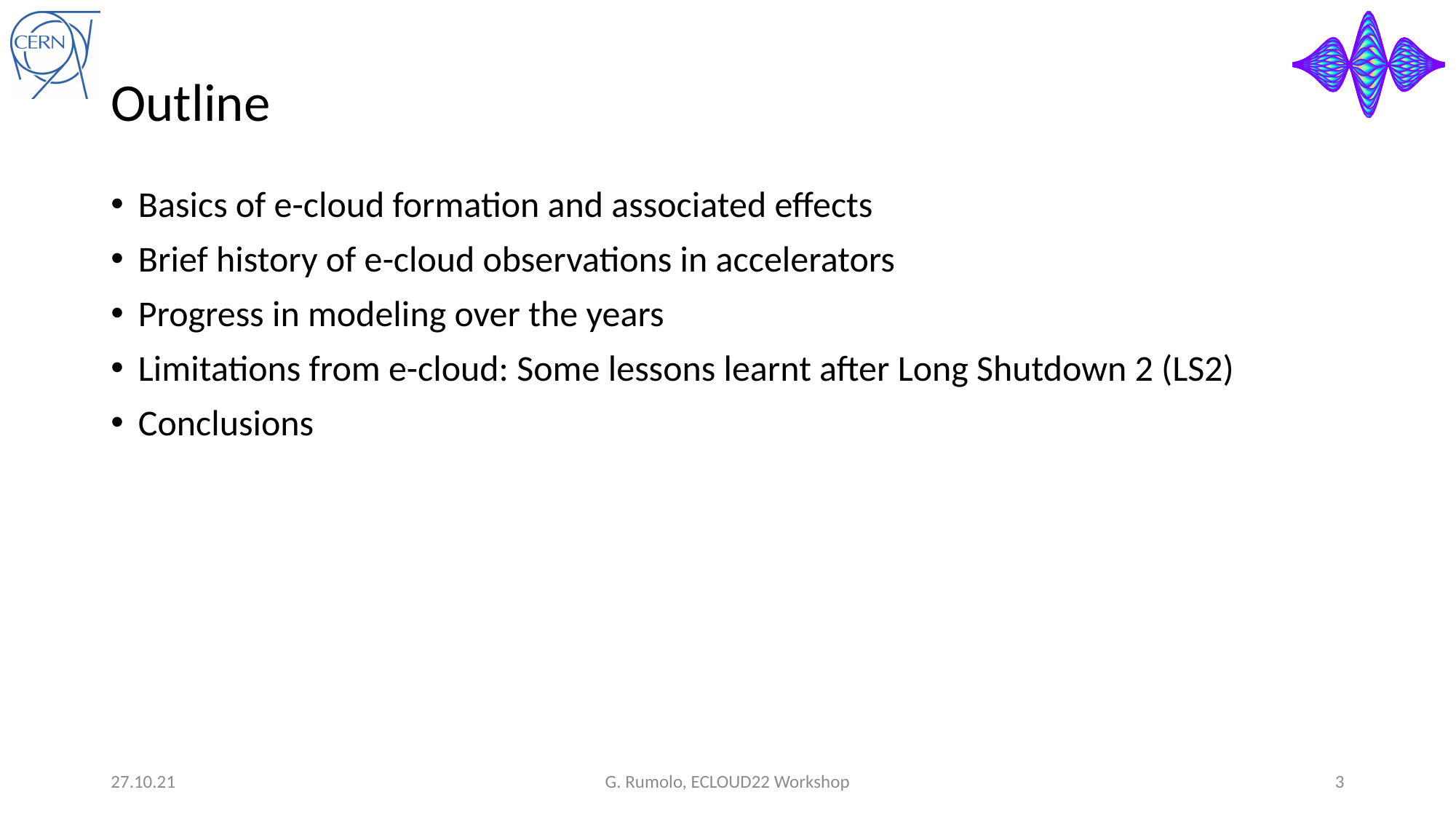

# Outline
Basics of e-cloud formation and associated effects
Brief history of e-cloud observations in accelerators
Progress in modeling over the years
Limitations from e-cloud: Some lessons learnt after Long Shutdown 2 (LS2)
Conclusions

27.10.21
G. Rumolo, ECLOUD22 Workshop
3